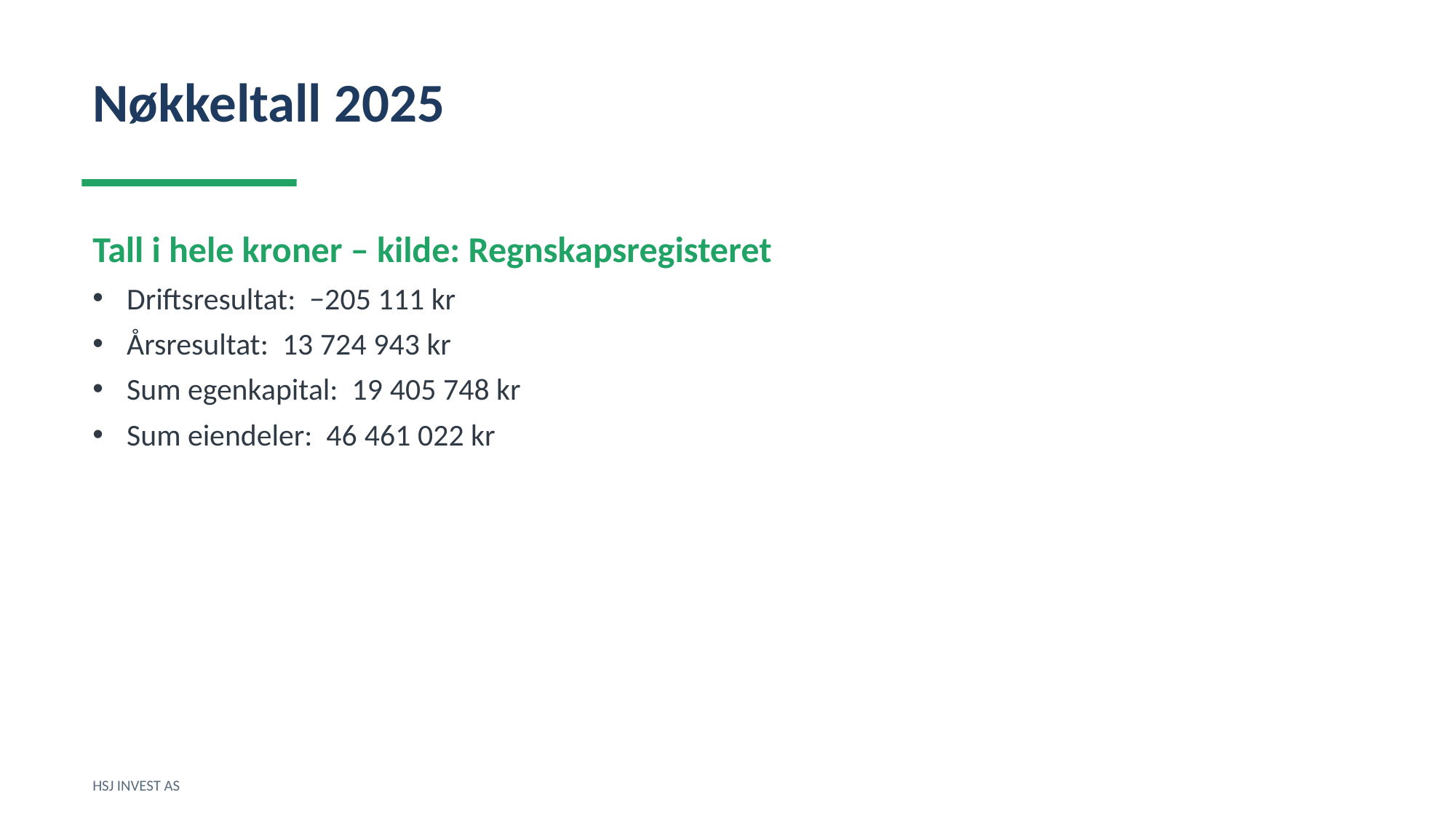

Nøkkeltall 2025

Tall i hele kroner – kilde: Regnskapsregisteret
Driftsresultat:  −205 111 kr
Årsresultat:  13 724 943 kr
Sum egenkapital:  19 405 748 kr
Sum eiendeler:  46 461 022 kr
HSJ INVEST AS